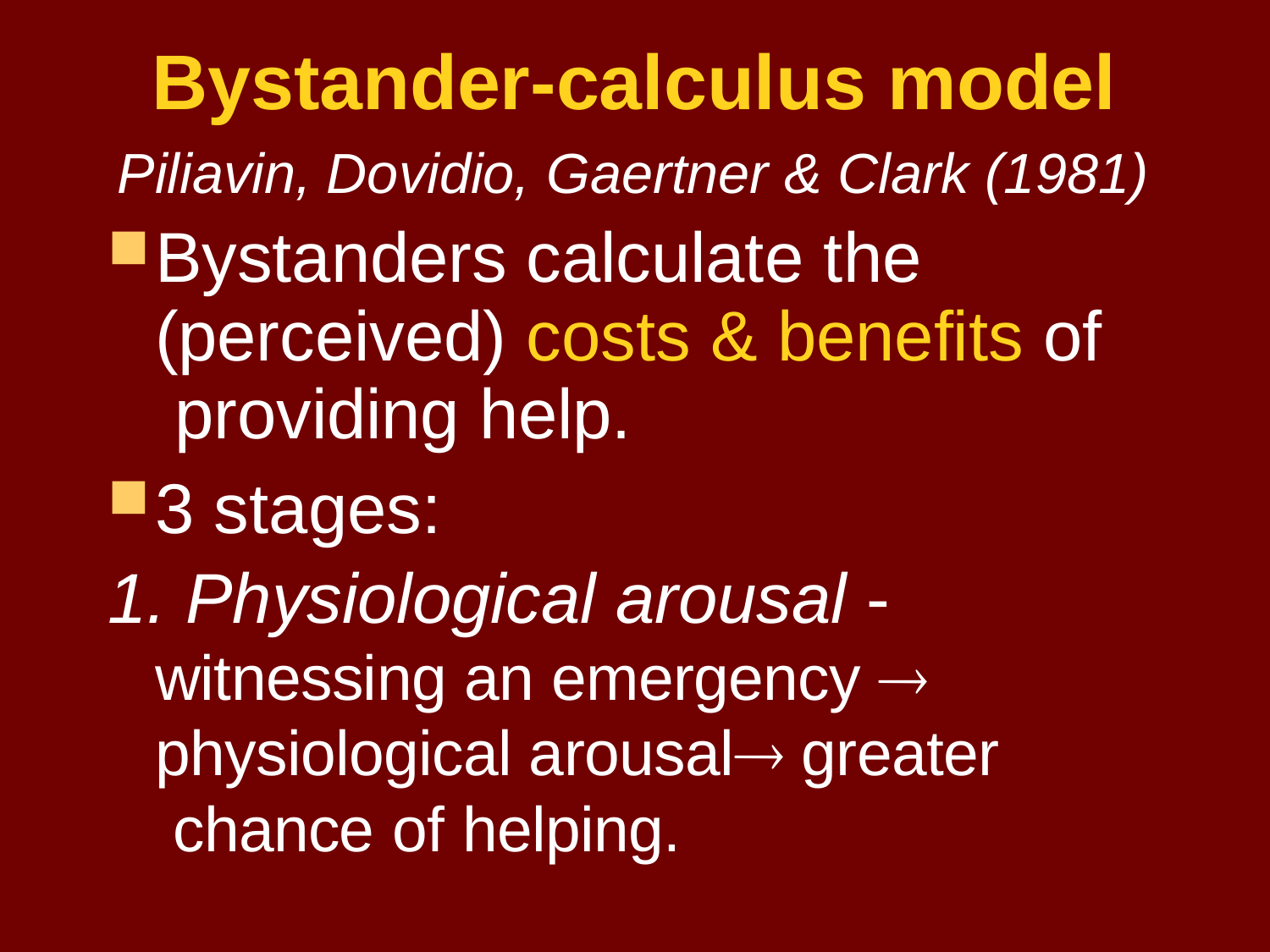

# Bystander-calculus model
Piliavin, Dovidio, Gaertner & Clark (1981)
Bystanders calculate the  (perceived) costs & benefits of  providing help.
3 stages:
1. Physiological arousal -  witnessing an emergency → physiological arousal→ greater  chance of helping.